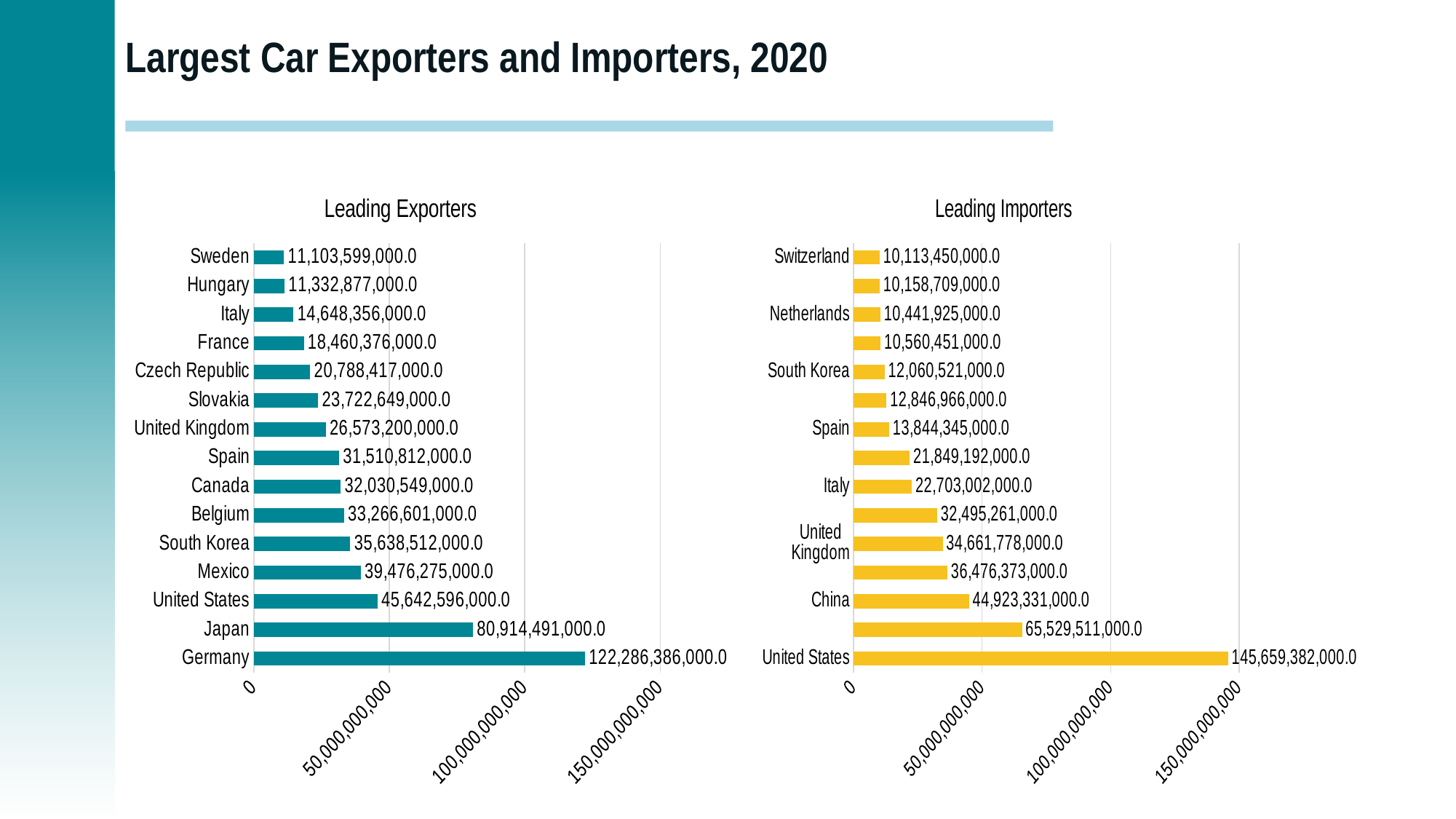

# Largest Car Exporters and Importers, 2020

### Chart: Leading Exporters

| Category | 2020 |
|---|---|
| Germany | 122286386000.0 |
| Japan | 80914491000.0 |
| United States | 45642596000.0 |
| Mexico | 39476275000.0 |
| South Korea | 35638512000.0 |
| Belgium | 33266601000.0 |
| Canada | 32030549000.0 |
| Spain | 31510812000.0 |
| United Kingdom | 26573200000.0 |
| Slovakia | 23722649000.0 |
| Czech Republic | 20788417000.0 |
| France | 18460376000.0 |
| Italy | 14648356000.0 |
| Hungary | 11332877000.0 |
| Sweden | 11103599000.0 |

### Chart: Leading Importers

| Category | 2020 |
|---|---|
| United States | 145659382000.0 |
| Germany | 65529511000.0 |
| China | 44923331000.0 |
| France | 36476373000.0 |
| United Kingdom | 34661778000.0 |
| Belgium | 32495261000.0 |
| Italy | 22703002000.0 |
| Canada | 21849192000.0 |
| Spain | 13844345000.0 |
| Australia | 12846966000.0 |
| South Korea | 12060521000.0 |
| Saudi Arabia | 10560451000.0 |
| Netherlands | 10441925000.0 |
| Japan | 10158709000.0 |
| Switzerland | 10113450000.0 |